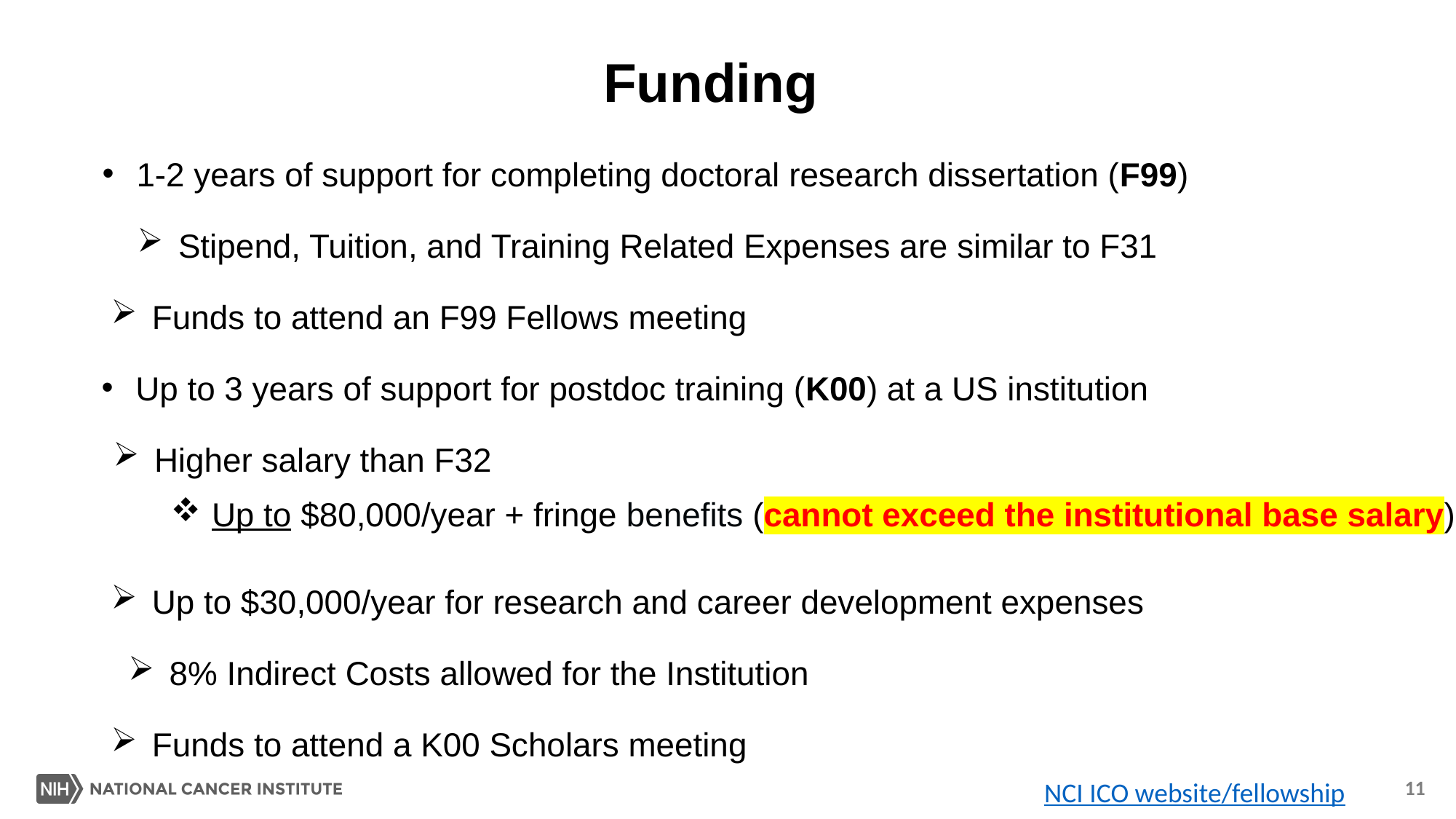

Funding
1-2 years of support for completing doctoral research dissertation (F99)
Stipend, Tuition, and Training Related Expenses are similar to F31
Funds to attend an F99 Fellows meeting
Up to 3 years of support for postdoc training (K00) at a US institution
Higher salary than F32
Up to $80,000/year + fringe benefits (cannot exceed the institutional base salary)
Up to $30,000/year for research and career development expenses
8% Indirect Costs allowed for the Institution
Funds to attend a K00 Scholars meeting
NCI ICO website/fellowship